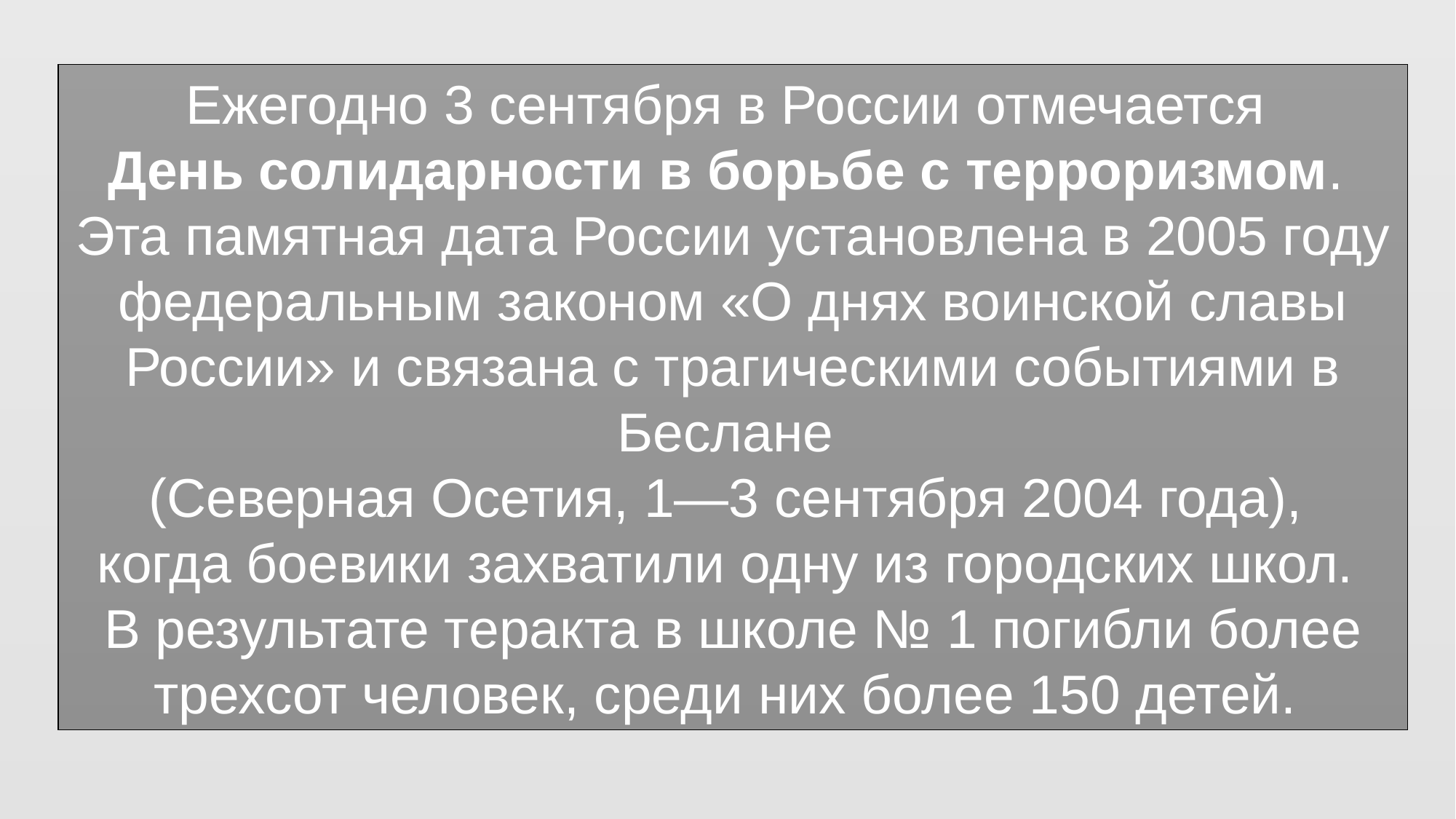

Ежегодно 3 сентября в России отмечается
День солидарности в борьбе с терроризмом.
Эта памятная дата России установлена в 2005 году федеральным законом «О днях воинской славы России» и связана с трагическими событиями в Беслане
(Северная Осетия, 1—3 сентября 2004 года),
когда боевики захватили одну из городских школ.
В результате теракта в школе № 1 погибли более трехсот человек, среди них более 150 детей.